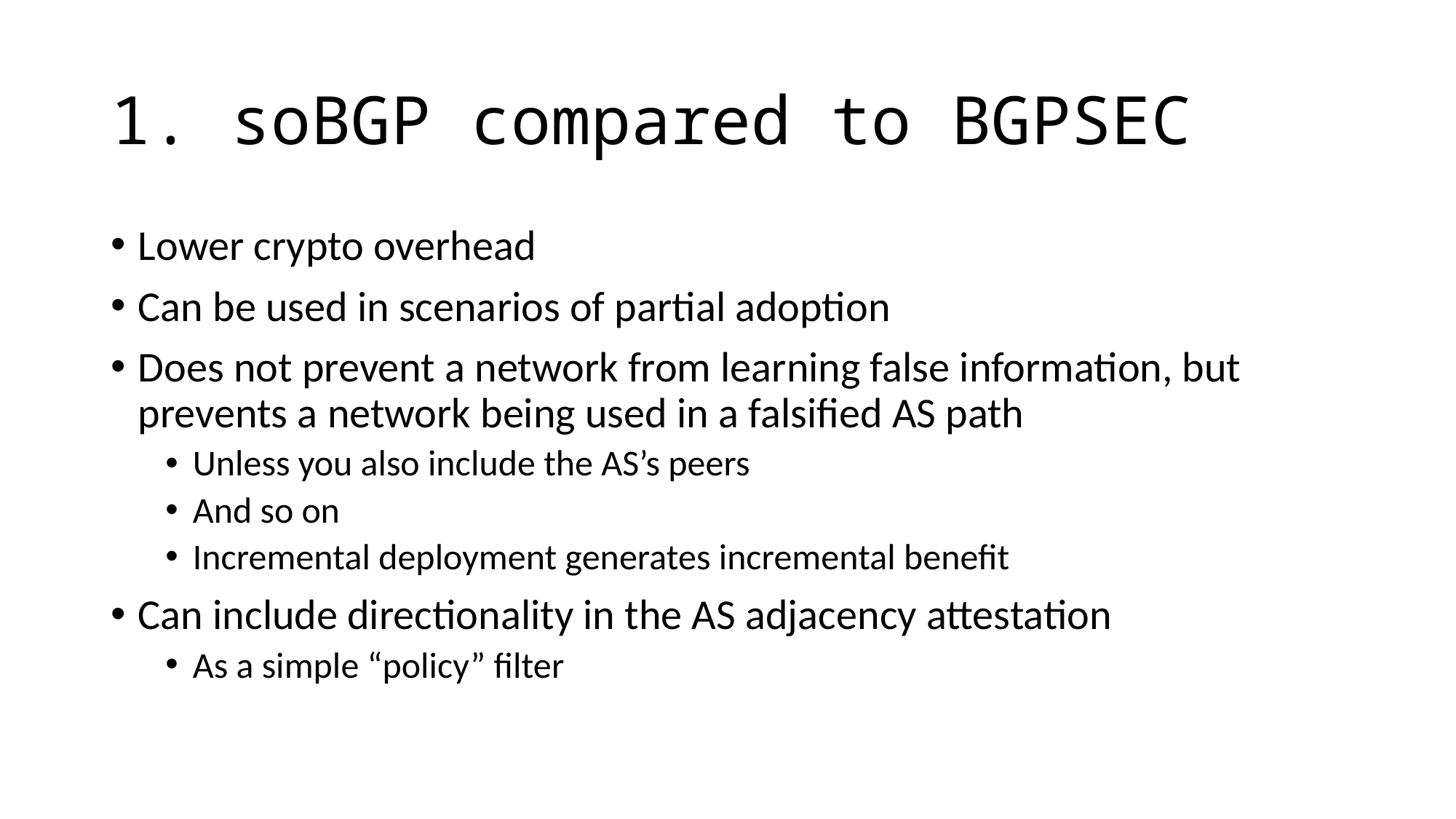

# 1. soBGP compared to BGPSEC
Lower crypto overhead
Can be used in scenarios of partial adoption
Does not prevent a network from learning false information, but prevents a network being used in a falsified AS path
Unless you also include the AS’s peers
And so on
Incremental deployment generates incremental benefit
Can include directionality in the AS adjacency attestation
As a simple “policy” filter